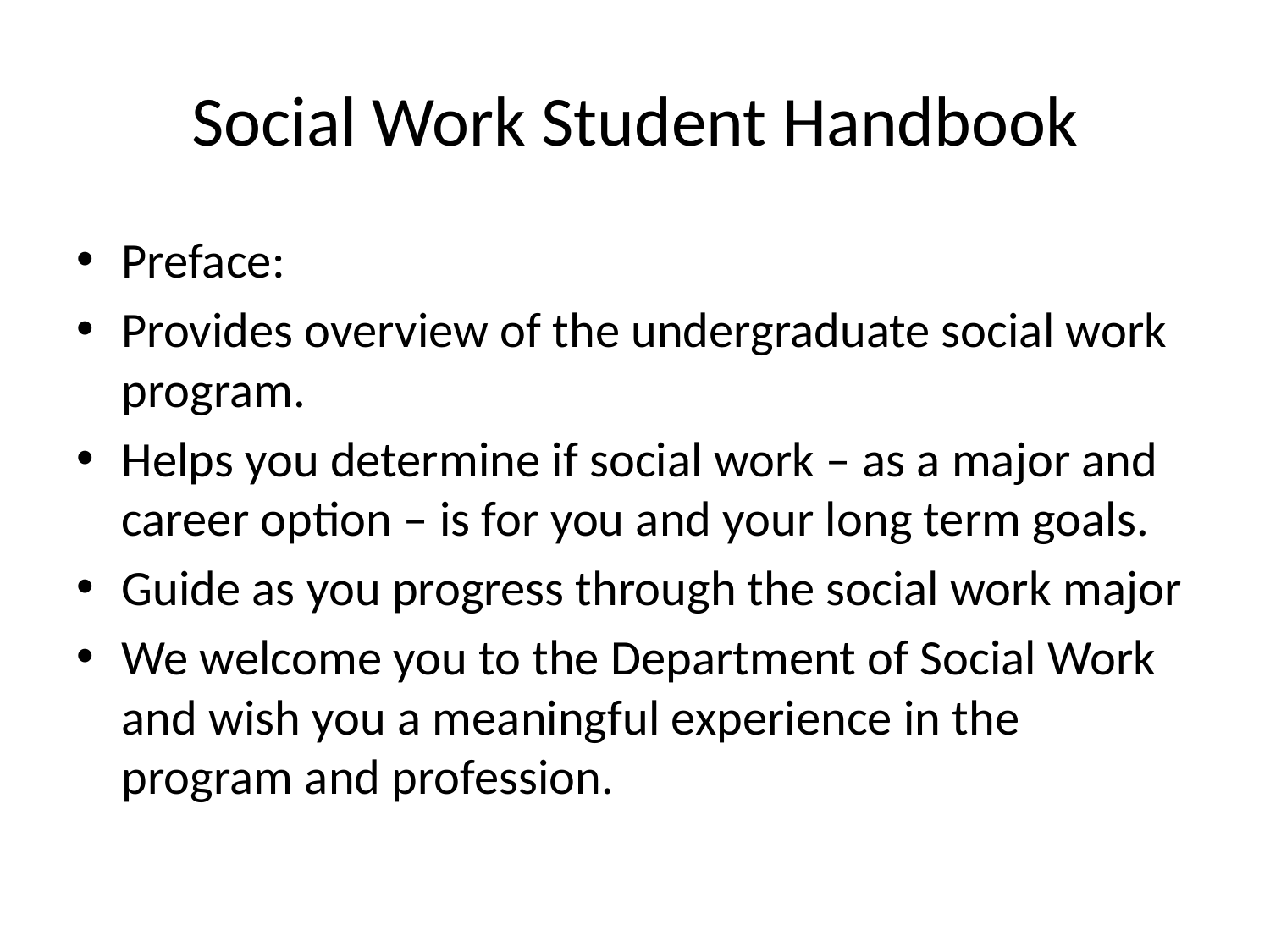

# Social Work Student Handbook
Preface:
Provides overview of the undergraduate social work program.
Helps you determine if social work – as a major and career option – is for you and your long term goals.
Guide as you progress through the social work major
We welcome you to the Department of Social Work and wish you a meaningful experience in the program and profession.